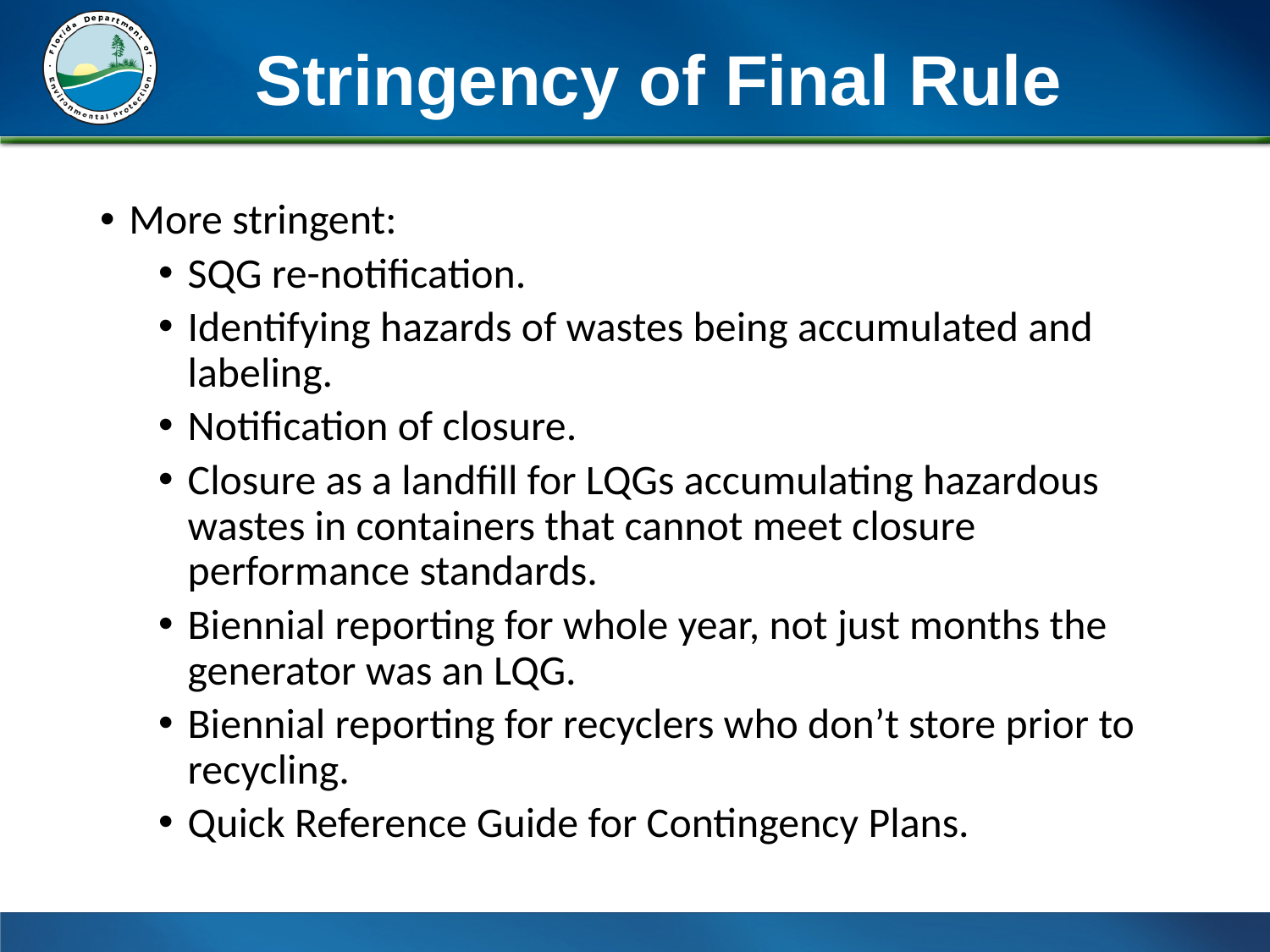

# Stringency of Final Rule
More stringent:
SQG re-notification.
Identifying hazards of wastes being accumulated and labeling.
Notification of closure.
Closure as a landfill for LQGs accumulating hazardous wastes in containers that cannot meet closure performance standards.
Biennial reporting for whole year, not just months the generator was an LQG.
Biennial reporting for recyclers who don’t store prior to recycling.
Quick Reference Guide for Contingency Plans.